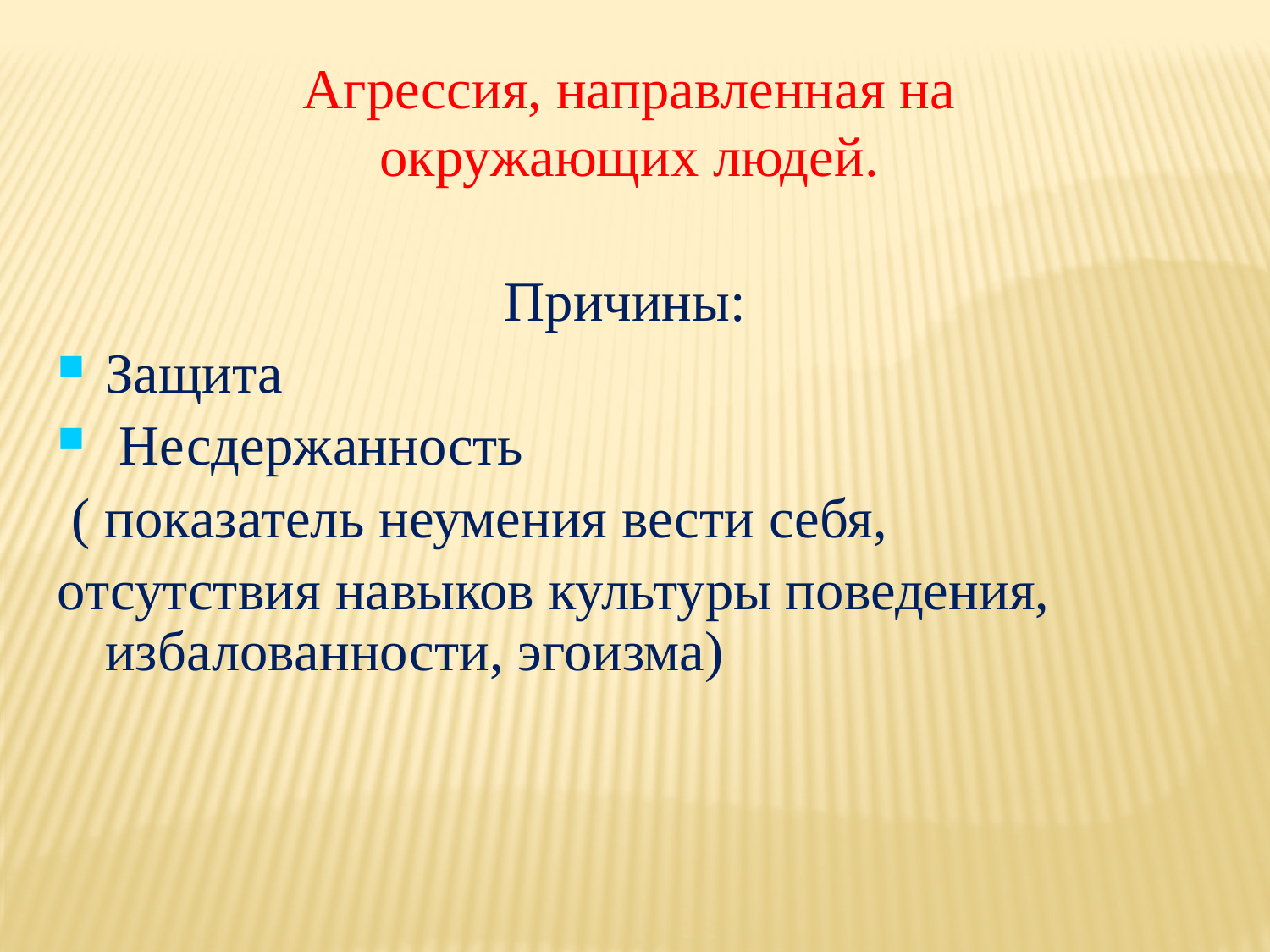

Агрессия, направленная на окружающих людей.
Причины:
Защита
 Несдержанность
 ( показатель неумения вести себя,
отсутствия навыков культуры поведения, избалованности, эгоизма)